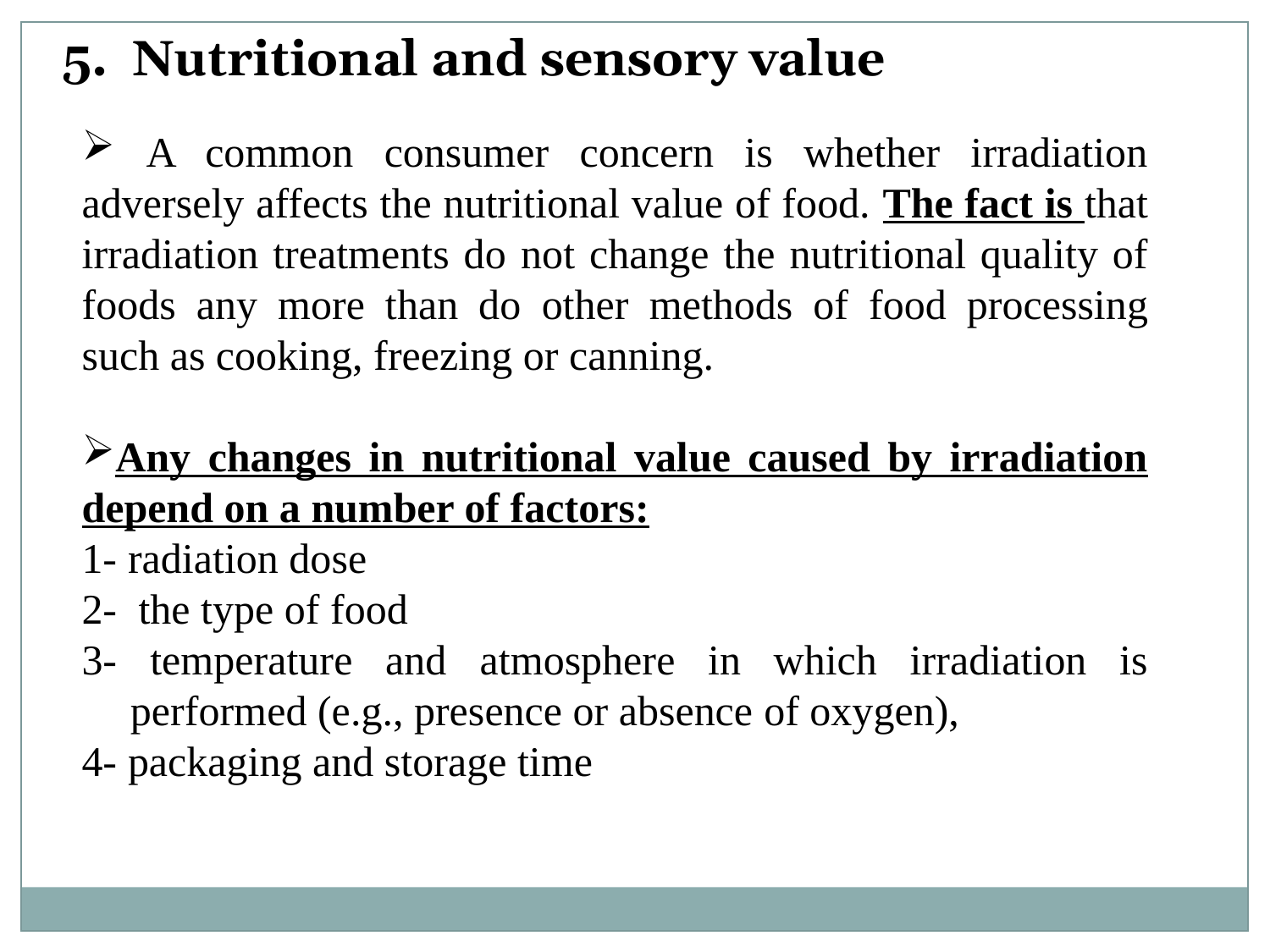

5.  Nutritional and sensory value
 A common consumer concern is whether irradiation adversely affects the nutritional value of food. The fact is that irradiation treatments do not change the nutritional quality of foods any more than do other methods of food processing such as cooking, freezing or canning.

Any changes in nutritional value caused by irradiation depend on a number of factors:
1- radiation dose
2-  the type of food
3- temperature and atmosphere in which irradiation is performed (e.g., presence or absence of oxygen),
4- packaging and storage time